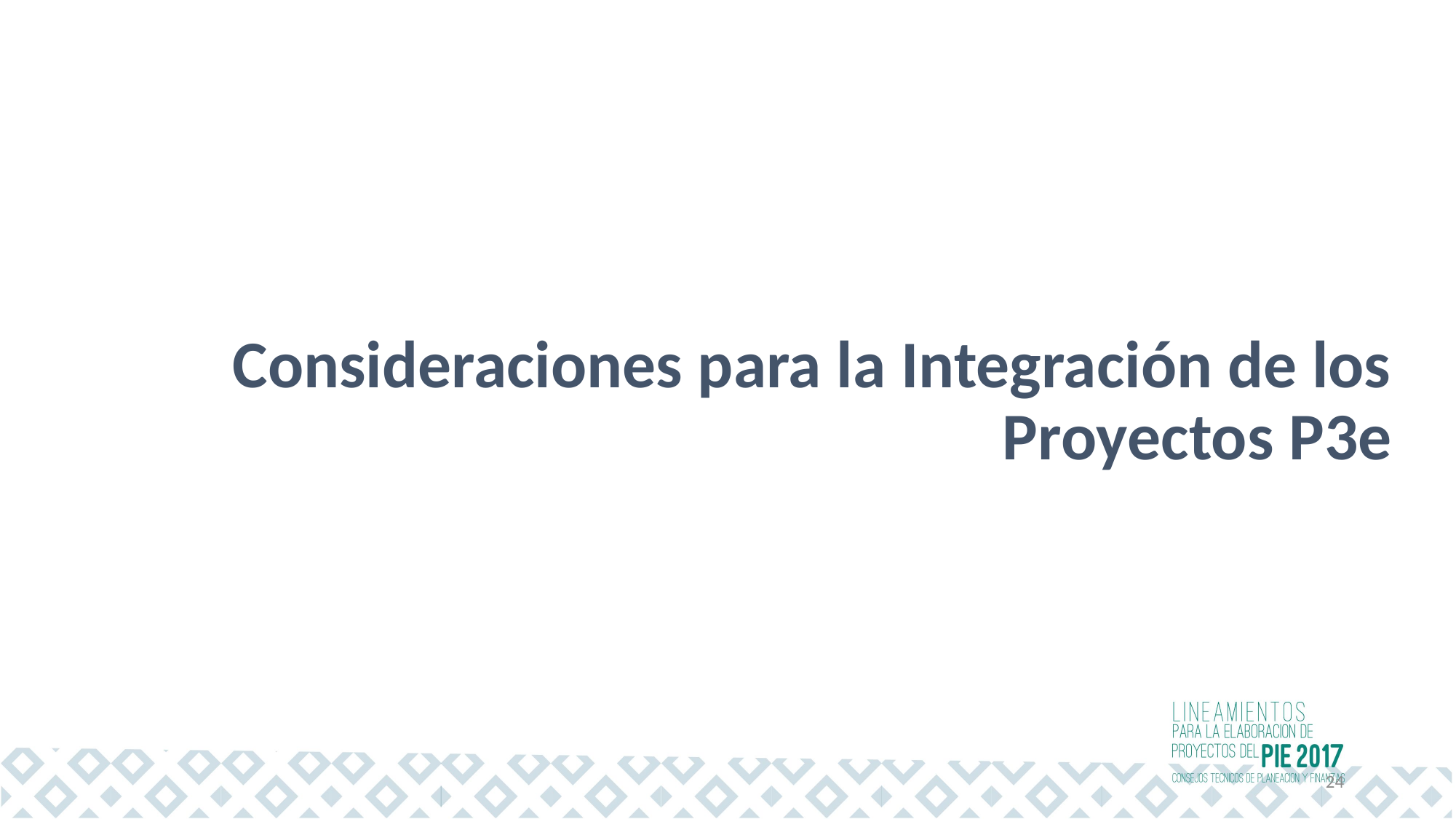

Consideraciones para la Integración de los Proyectos P3e

24